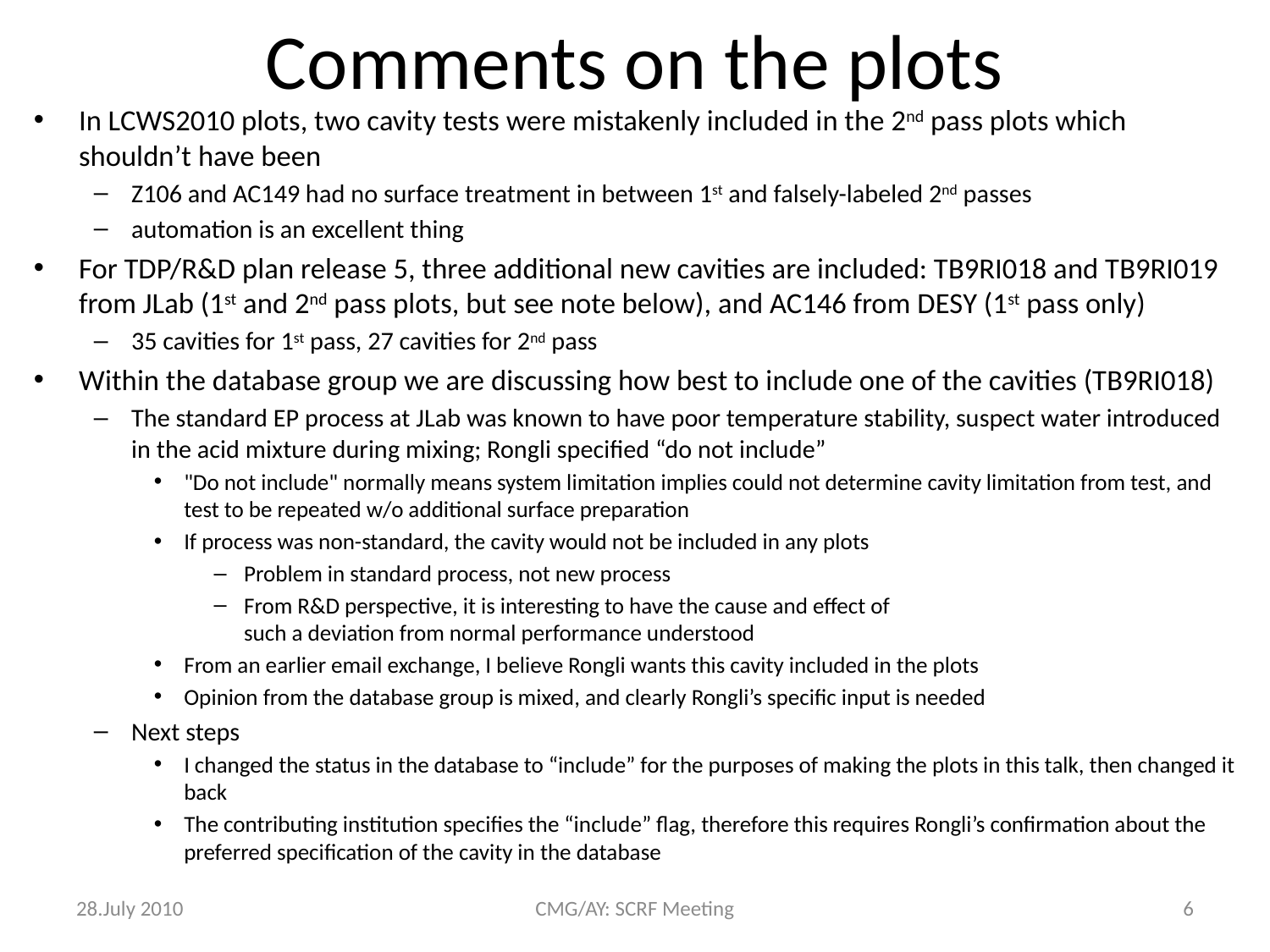

# Comments on the plots
In LCWS2010 plots, two cavity tests were mistakenly included in the 2nd pass plots which shouldn’t have been
Z106 and AC149 had no surface treatment in between 1st and falsely-labeled 2nd passes
automation is an excellent thing
For TDP/R&D plan release 5, three additional new cavities are included: TB9RI018 and TB9RI019 from JLab (1st and 2nd pass plots, but see note below), and AC146 from DESY (1st pass only)
35 cavities for 1st pass, 27 cavities for 2nd pass
Within the database group we are discussing how best to include one of the cavities (TB9RI018)
The standard EP process at JLab was known to have poor temperature stability, suspect water introduced in the acid mixture during mixing; Rongli specified “do not include”
"Do not include" normally means system limitation implies could not determine cavity limitation from test, and test to be repeated w/o additional surface preparation
If process was non-standard, the cavity would not be included in any plots
Problem in standard process, not new process
From R&D perspective, it is interesting to have the cause and effect of
such a deviation from normal performance understood
From an earlier email exchange, I believe Rongli wants this cavity included in the plots
Opinion from the database group is mixed, and clearly Rongli’s specific input is needed
Next steps
I changed the status in the database to “include” for the purposes of making the plots in this talk, then changed it back
The contributing institution specifies the “include” flag, therefore this requires Rongli’s confirmation about the preferred specification of the cavity in the database
28.July 2010
CMG/AY: SCRF Meeting
6